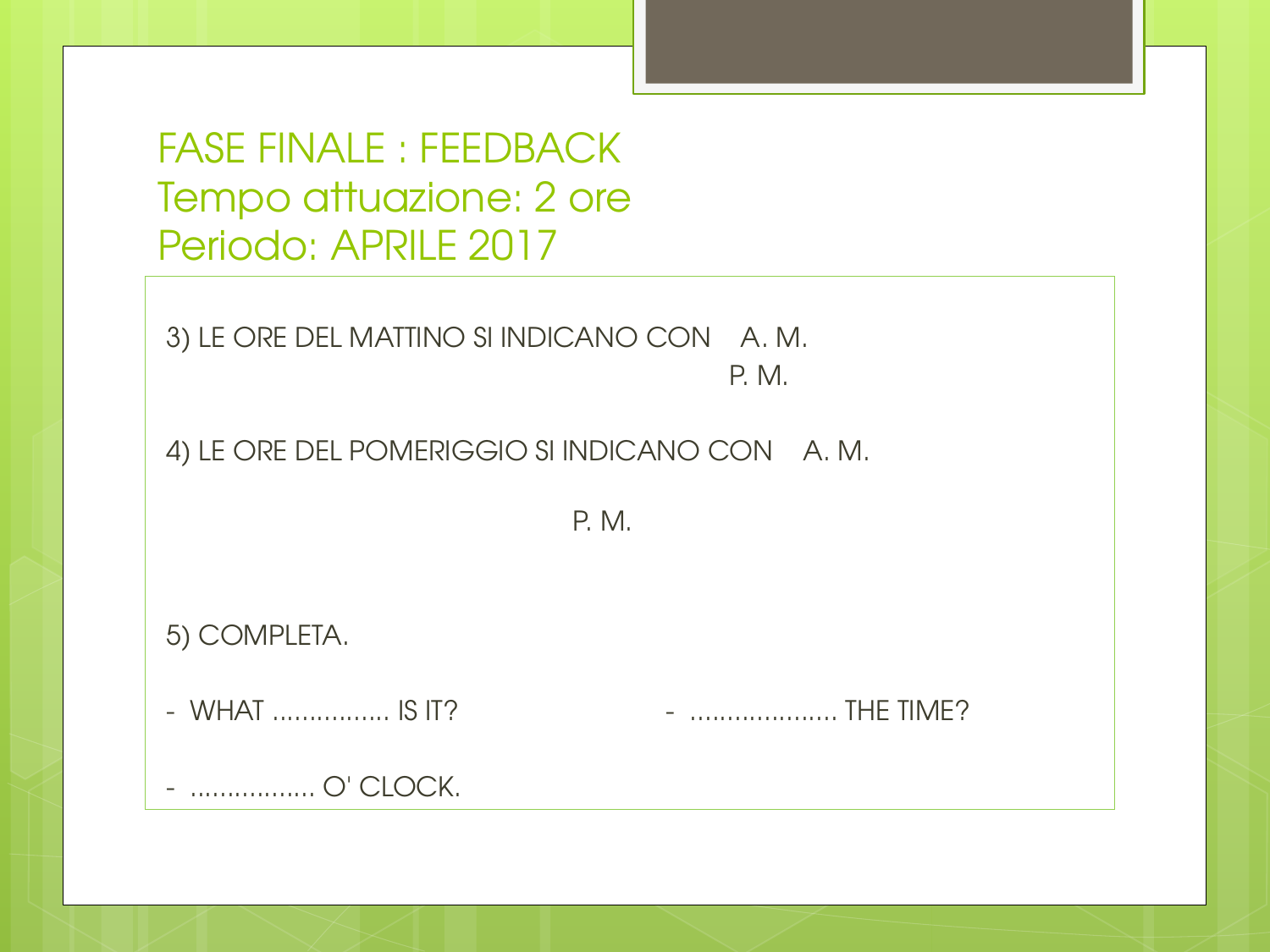

# FASE FINALE : FEEDBACK Tempo attuazione: 2 ore Periodo: APRILE 2017

3) LE ORE DEL MATTINO SI INDICANO CON    A. M.
                                                                            P. M.

4) LE ORE DEL POMERIGGIO SI INDICANO CON    A. M.
                                                                                                                                                                                  					P. M.

5) COMPLETA.

-  WHAT ................ IS IT?                            -  .................... THE TIME?

-  ................. O' CLOCK.